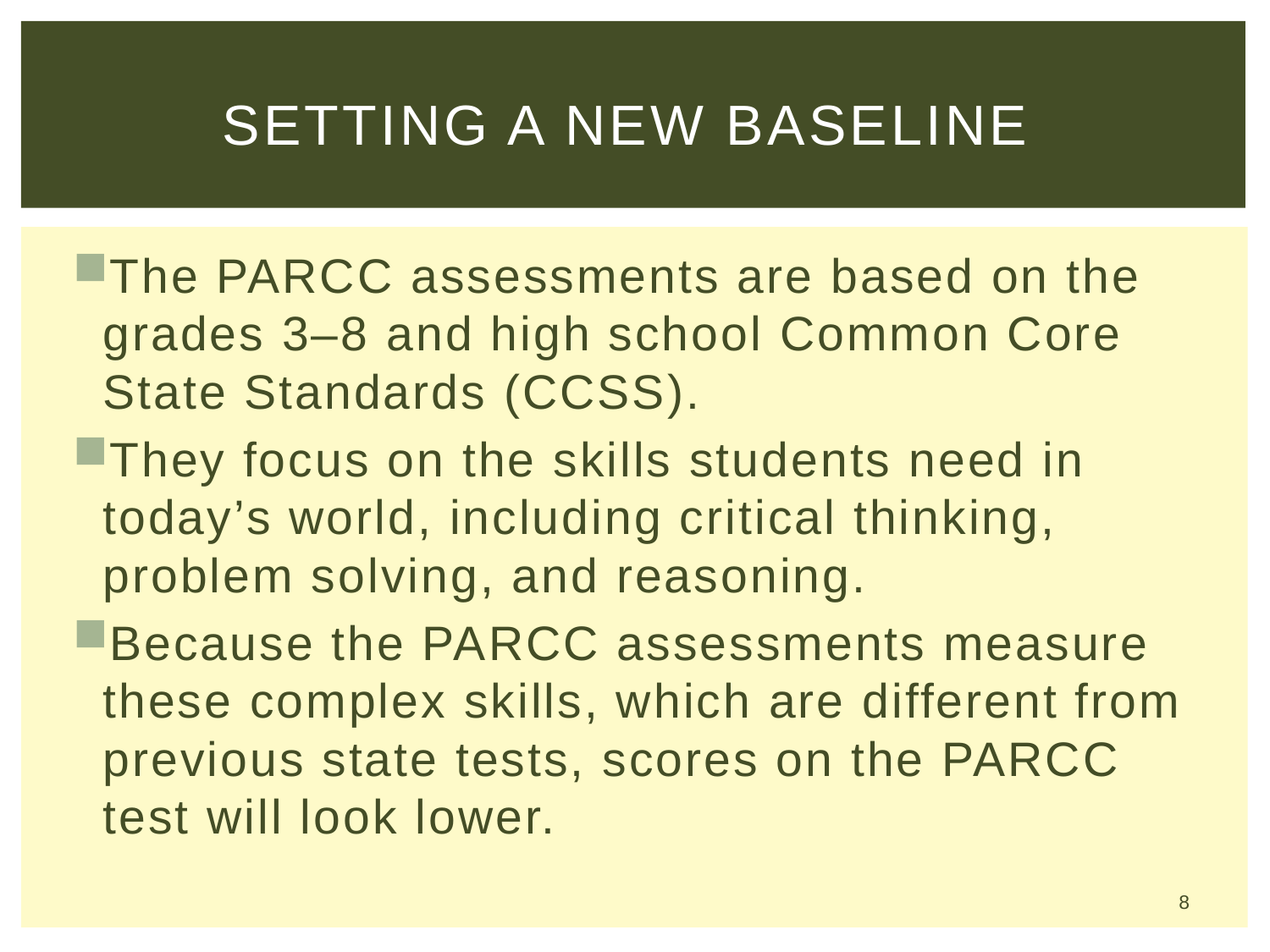

# Setting A New Baseline
The PARCC assessments are based on the grades 3–8 and high school Common Core State Standards (CCSS).
They focus on the skills students need in today’s world, including critical thinking, problem solving, and reasoning.
Because the PARCC assessments measure these complex skills, which are different from previous state tests, scores on the PARCC test will look lower.

8